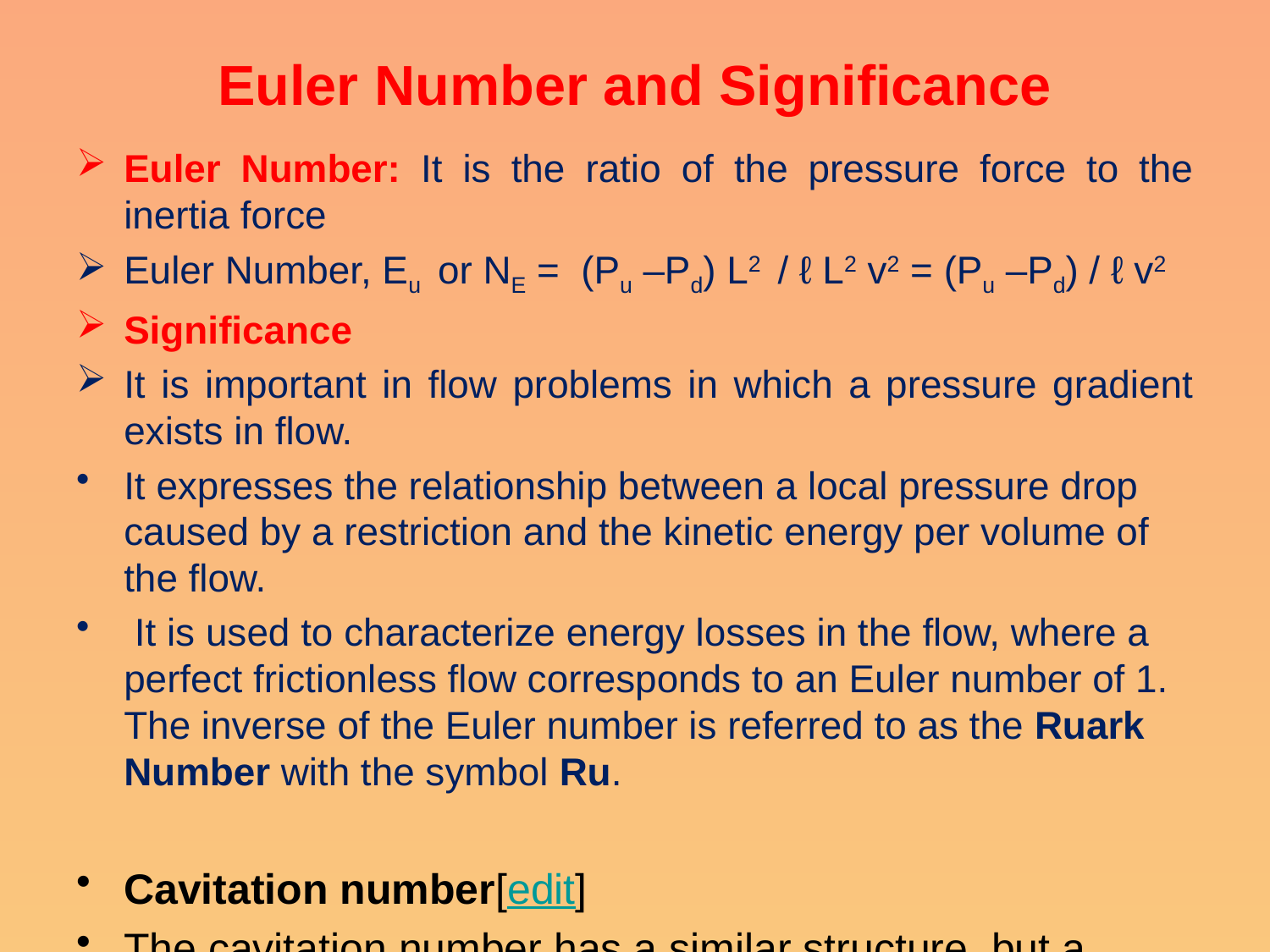

# Euler Number and Significance
Euler Number: It is the ratio of the pressure force to the inertia force
Euler Number, Eu  or NE =  (Pu –Pd) L2  / ℓ L2 v2 = (Pu –Pd) / ℓ v2
Significance
It is important in flow problems in which a pressure gradient exists in flow.
It expresses the relationship between a local pressure drop caused by a restriction and the kinetic energy per volume of the flow.
 It is used to characterize energy losses in the flow, where a perfect frictionless flow corresponds to an Euler number of 1. The inverse of the Euler number is referred to as the Ruark Number with the symbol Ru.

Cavitation number[edit]
The cavitation number has a similar structure, but a different meaning and use:
The Cavitation number (Ca) is a dimensionless number used in flow calculations. It expresses the relationship between the difference of a local absolute pressure from the vapor pressure and the kinetic energy per volume, and is used to characterize the potential of the flow to cavitate.